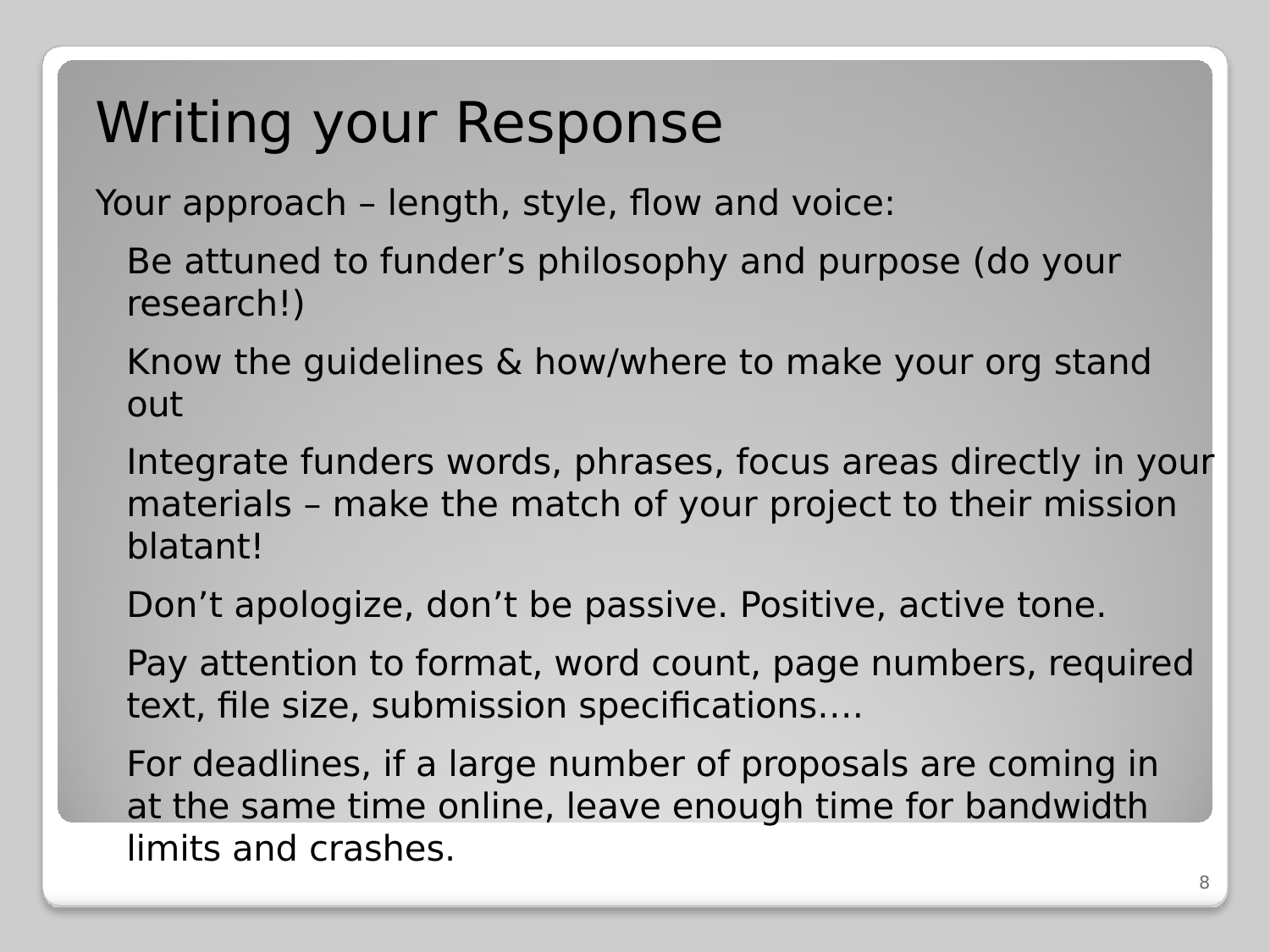

# Writing your Response
Your approach – length, style, flow and voice:
Be attuned to funder’s philosophy and purpose (do your research!)
Know the guidelines & how/where to make your org stand out
Integrate funders words, phrases, focus areas directly in your materials – make the match of your project to their mission blatant!
Don’t apologize, don’t be passive. Positive, active tone.
Pay attention to format, word count, page numbers, required text, file size, submission specifications….
For deadlines, if a large number of proposals are coming in at the same time online, leave enough time for bandwidth limits and crashes.

8